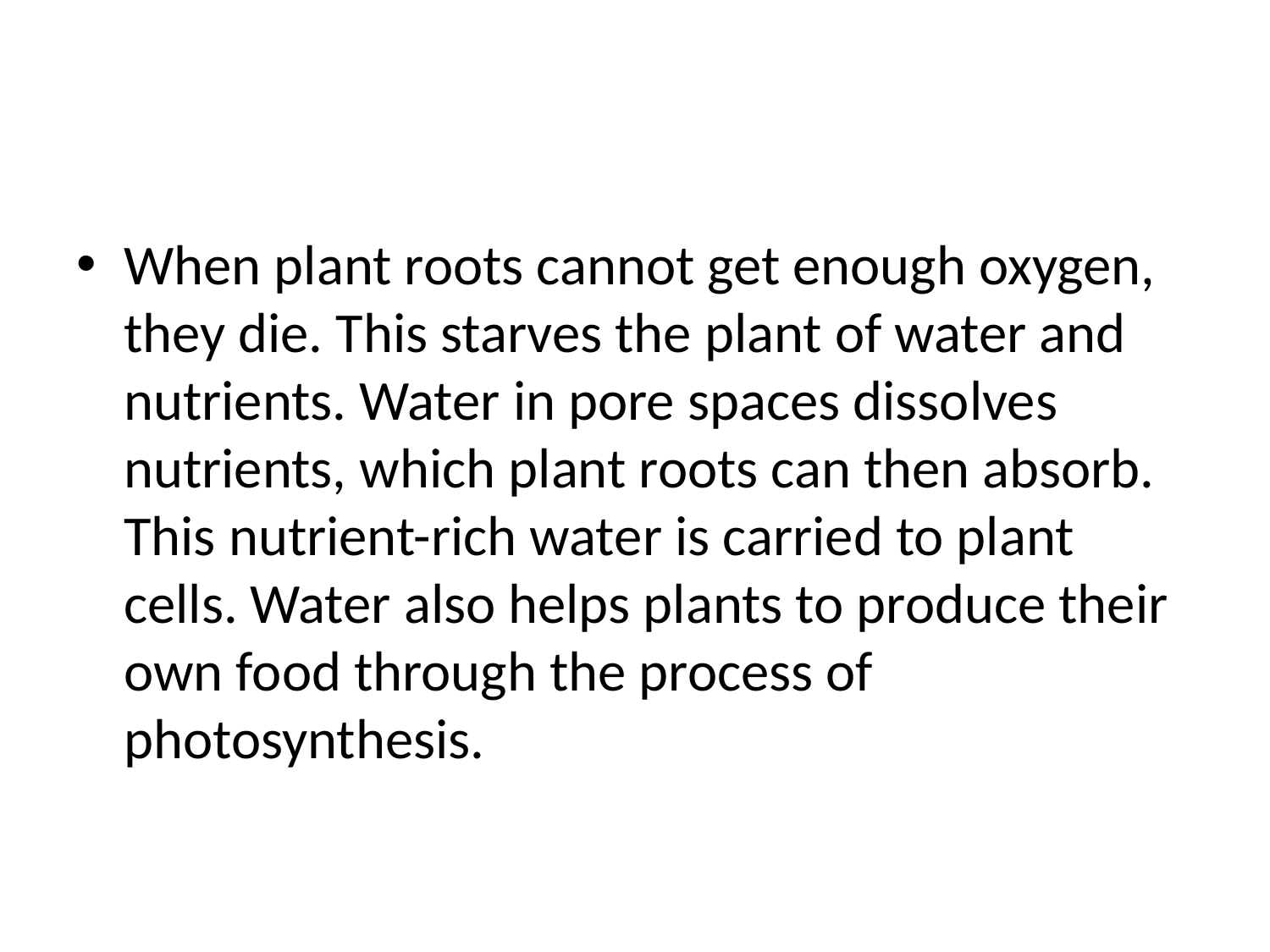

#
When plant roots cannot get enough oxygen, they die. This starves the plant of water and nutrients. Water in pore spaces dissolves nutrients, which plant roots can then absorb. This nutrient-rich water is carried to plant cells. Water also helps plants to produce their own food through the process of photosynthesis.